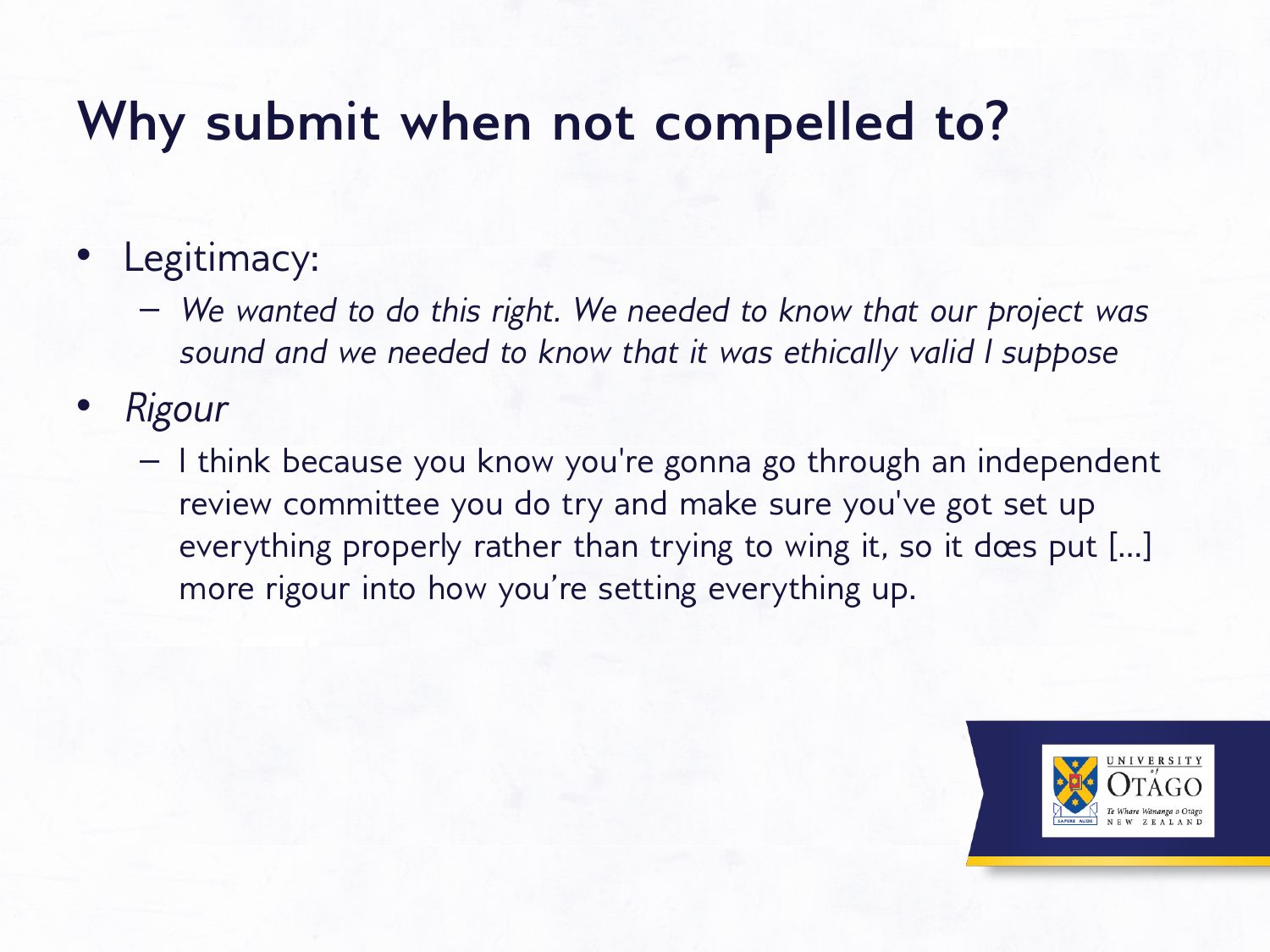

# Why submit when not compelled to?
Legitimacy:
We wanted to do this right. We needed to know that our project was sound and we needed to know that it was ethically valid I suppose
Rigour
I think because you know you're gonna go through an independent review committee you do try and make sure you've got set up everything properly rather than trying to wing it, so it does put […] more rigour into how you’re setting everything up.